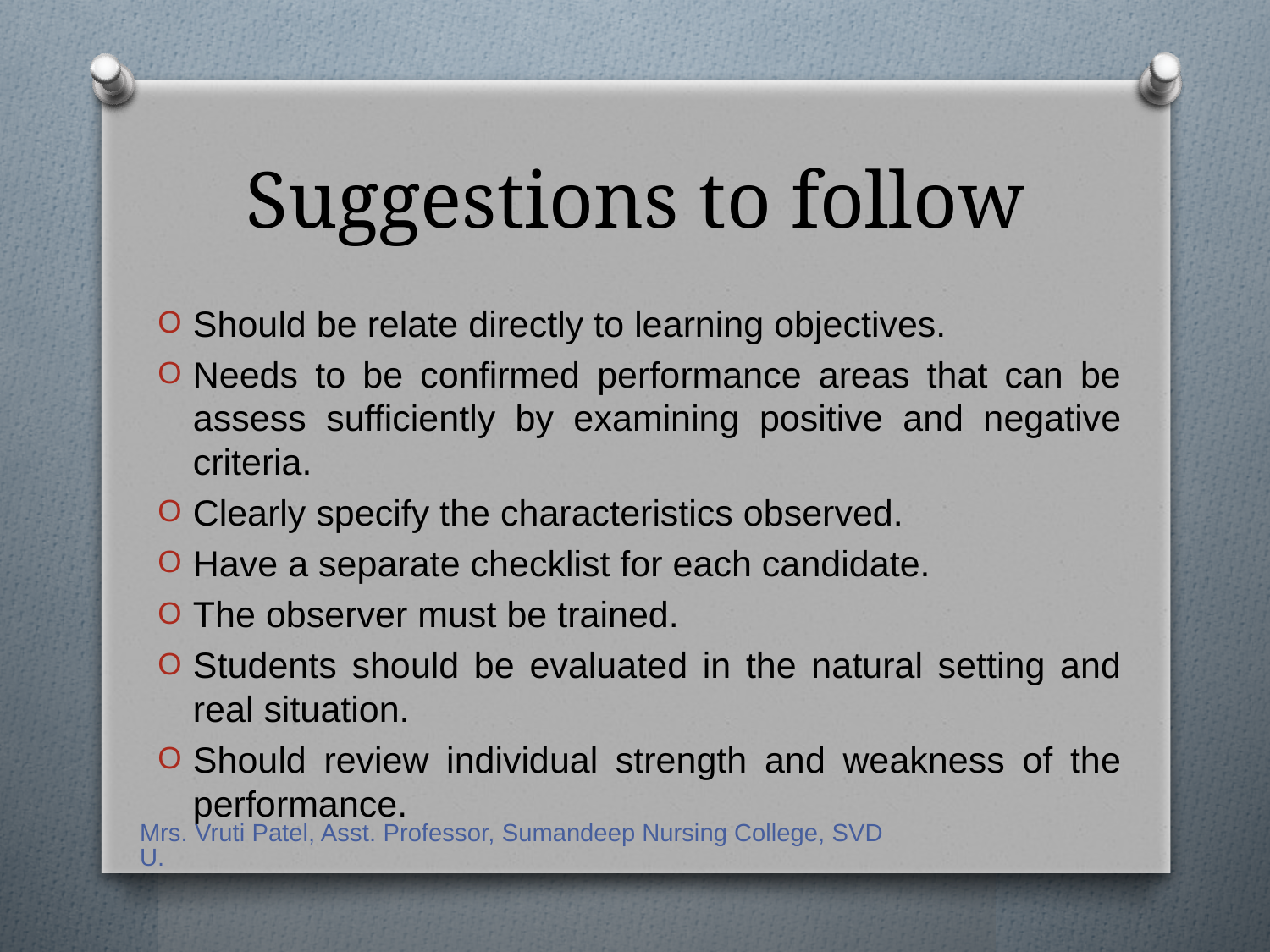

# Suggestions to follow
Should be relate directly to learning objectives.
Needs to be confirmed performance areas that can be assess sufficiently by examining positive and negative criteria.
Clearly specify the characteristics observed.
Have a separate checklist for each candidate.
The observer must be trained.
Students should be evaluated in the natural setting and real situation.
Should review individual strength and weakness of the performance.

Mrs. Vruti Patel, Asst. Professor, Sumandeep Nursing College, SVDU.